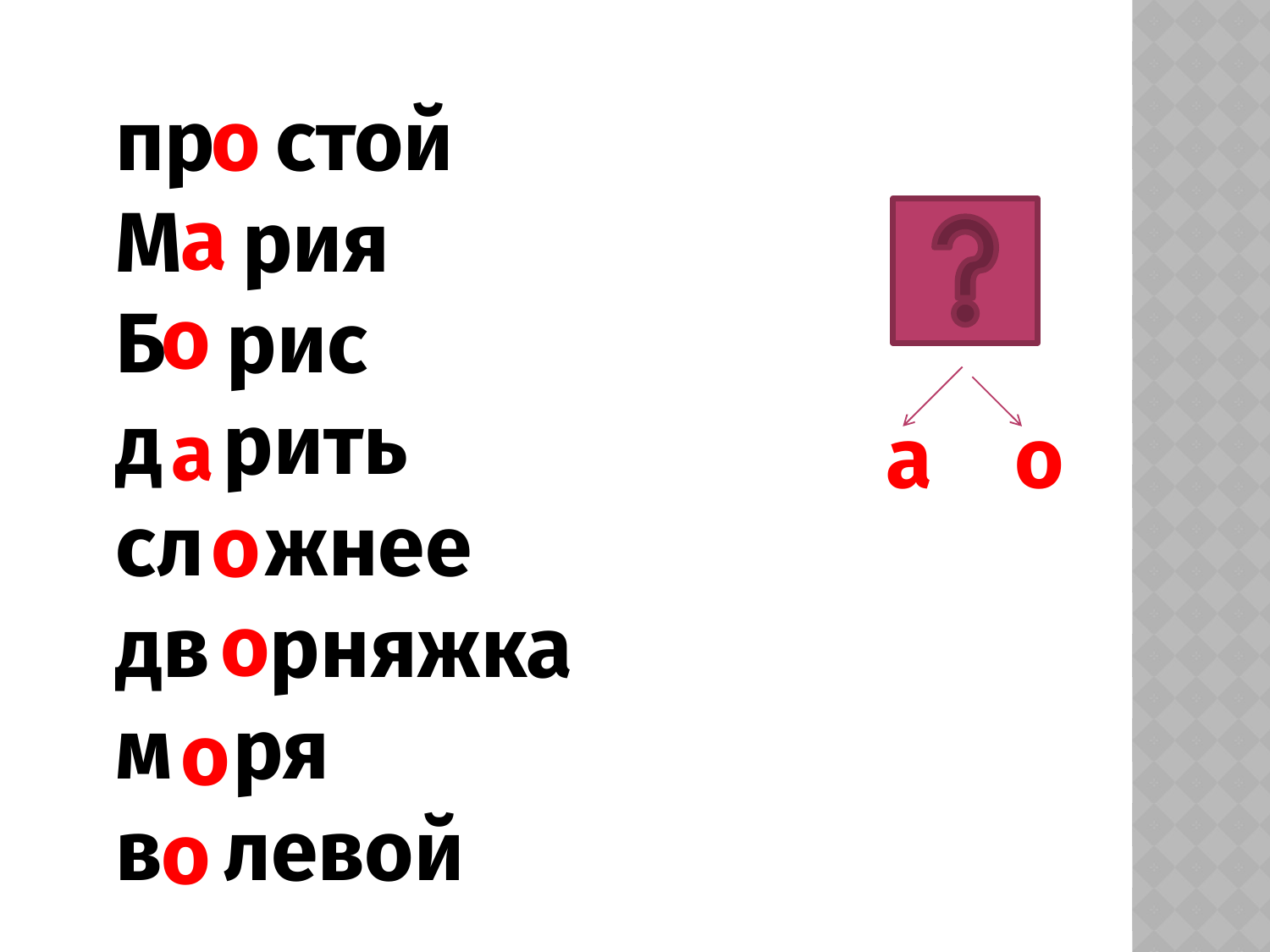

пр   стой
М   рия
Б   рис
д   рить
сл   жнее
дв   рняжка
м   ря
в   левой
о
а

о
а
а
о
о
о
о
о